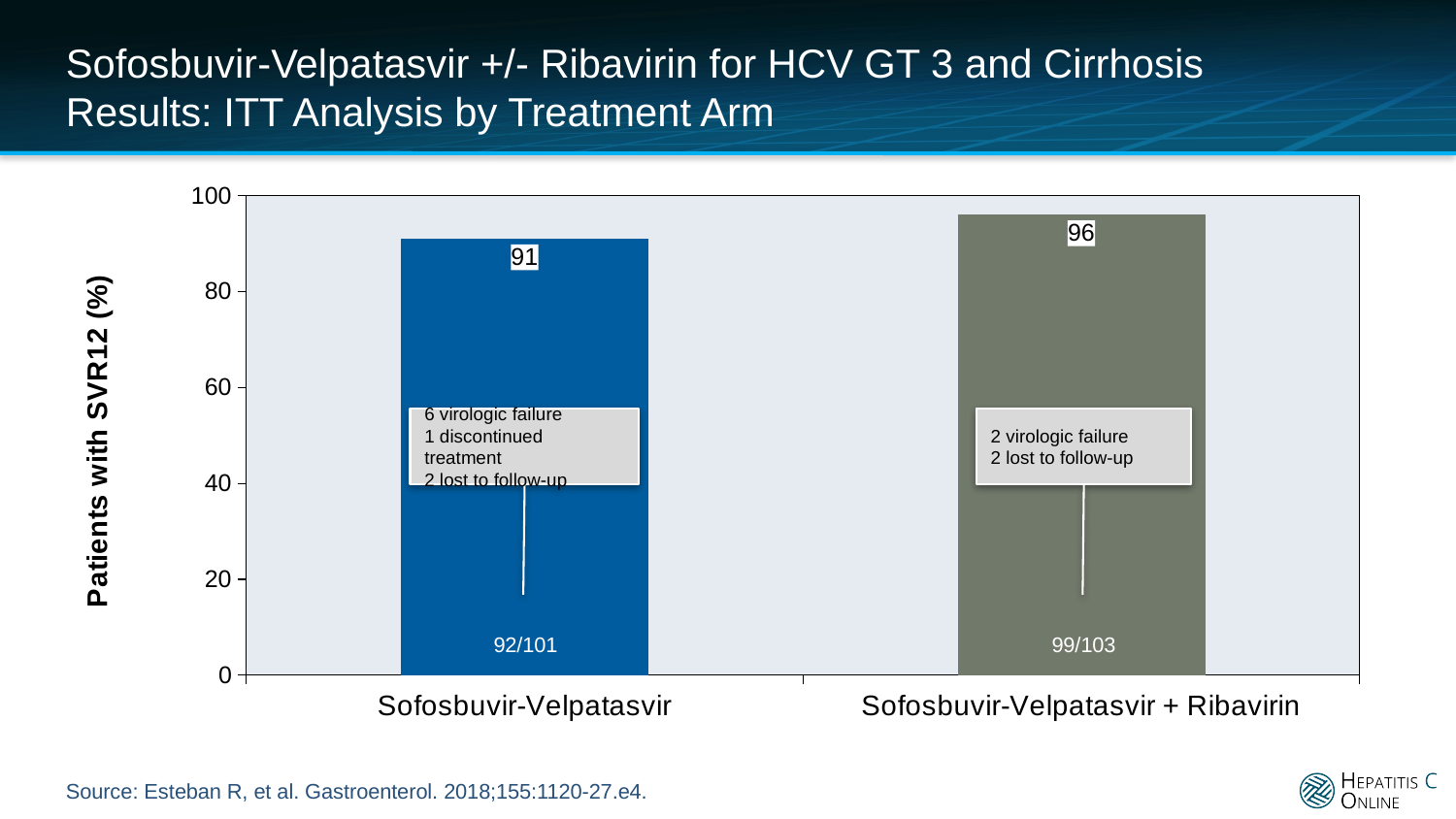

# Sofosbuvir-Velpatasvir +/- Ribavirin for HCV GT 3 and Cirrhosis Results: ITT Analysis by Treatment Arm

### Chart

| Category |  |
|---|---|
| Sofosbuvir-Velpatasvir | 91.0 |
| Sofosbuvir-Velpatasvir + Ribavirin | 96.0 |
6 virologic failure
1 discontinued treatment
2 lost to follow-up
2 virologic failure
2 lost to follow-up
92/101
99/103
ITT, intent-to-treat. P=0.14 for comparison of Sofosbuvir-Velpatasvir with Sofosbuvir-Velpatasvir + Ribavirin
Source: Esteban R, et al. Gastroenterol. 2018;155:1120-27.e4.